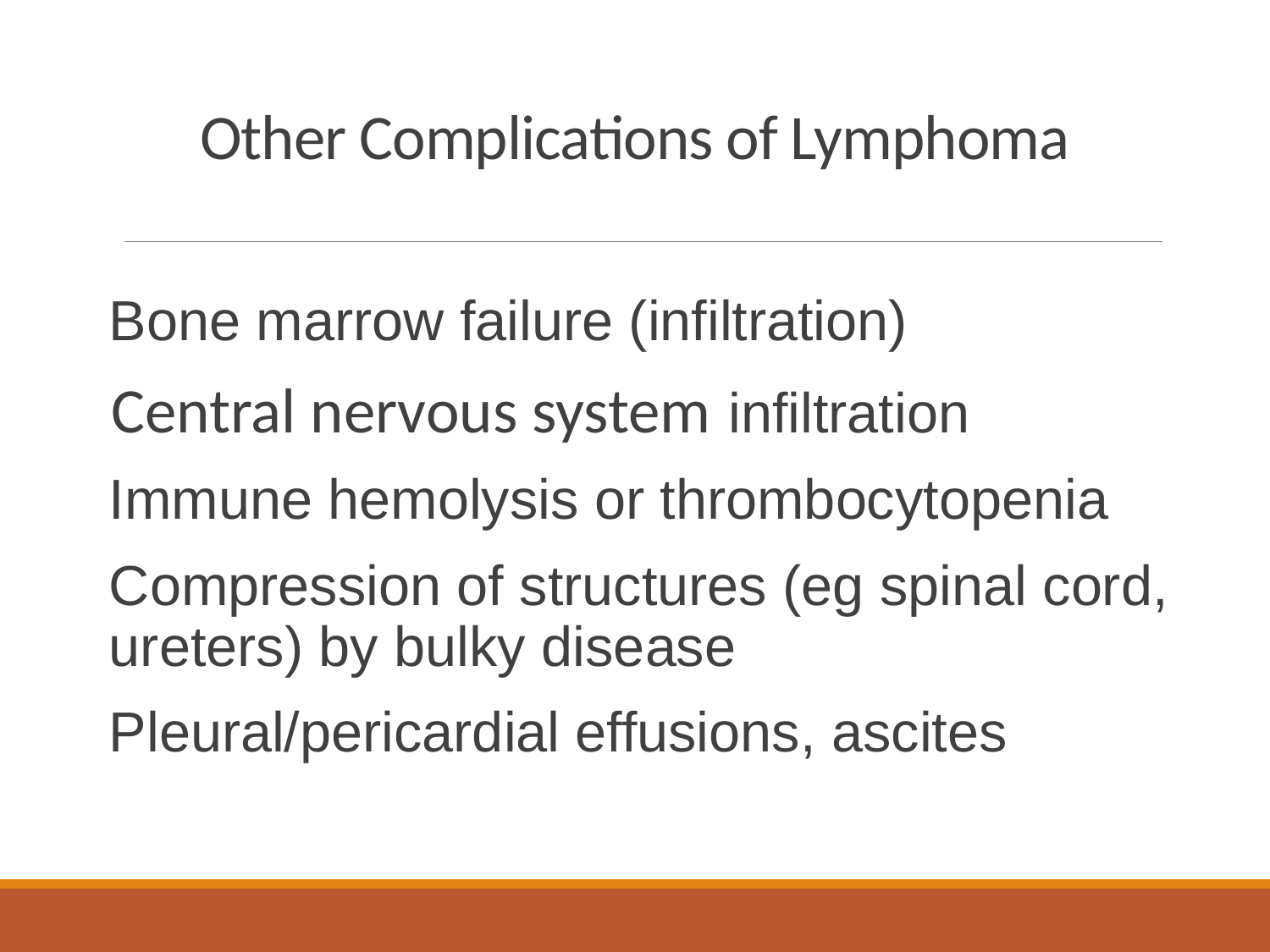

# Other Complications of Lymphoma
Bone marrow failure (infiltration)
Central nervous system infiltration
Immune hemolysis or thrombocytopenia
Compression of structures (eg spinal cord, ureters) by bulky disease
Pleural/pericardial effusions, ascites